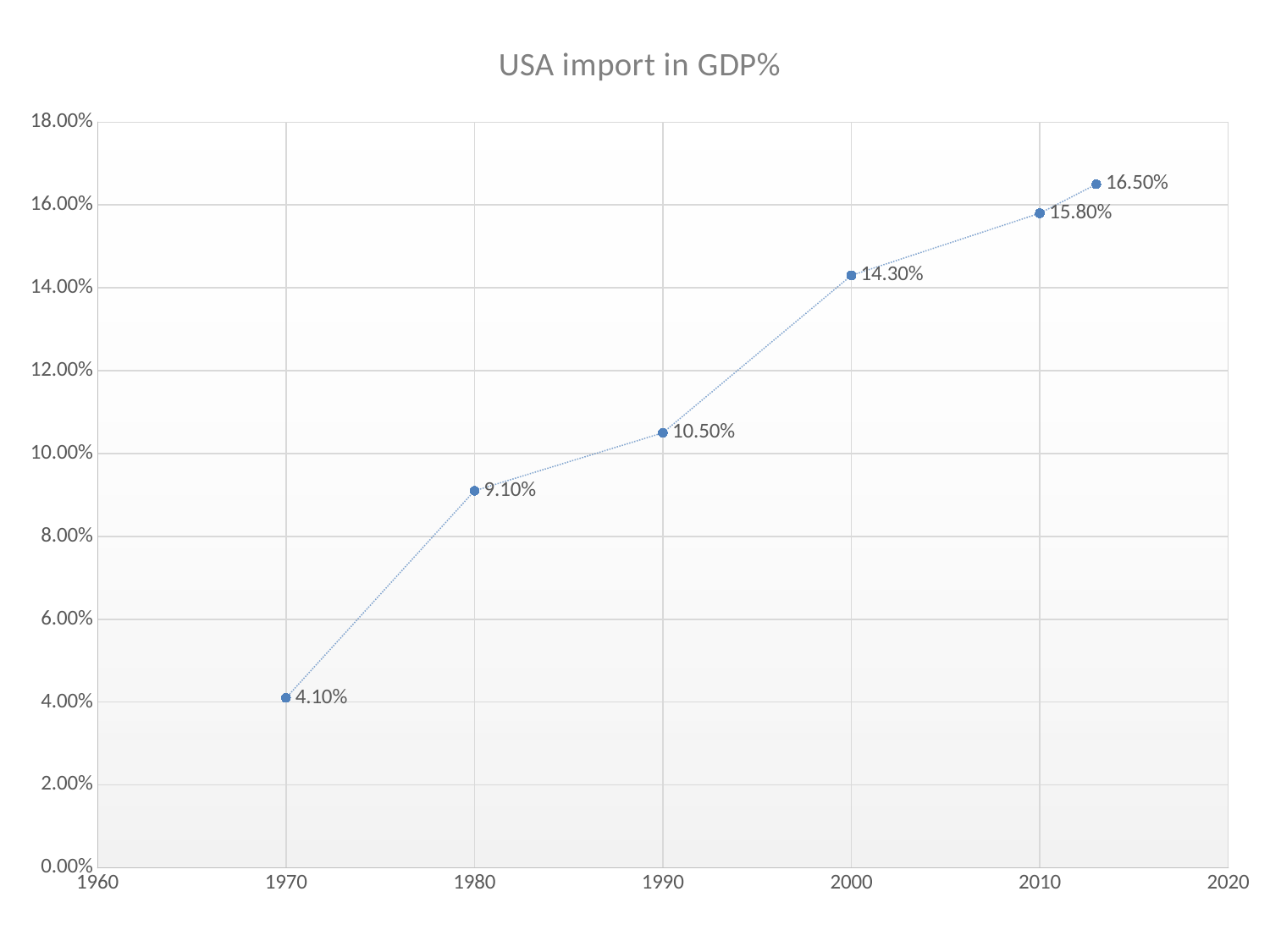

### Chart: USA import in GDP%

| Category |  |
|---|---|